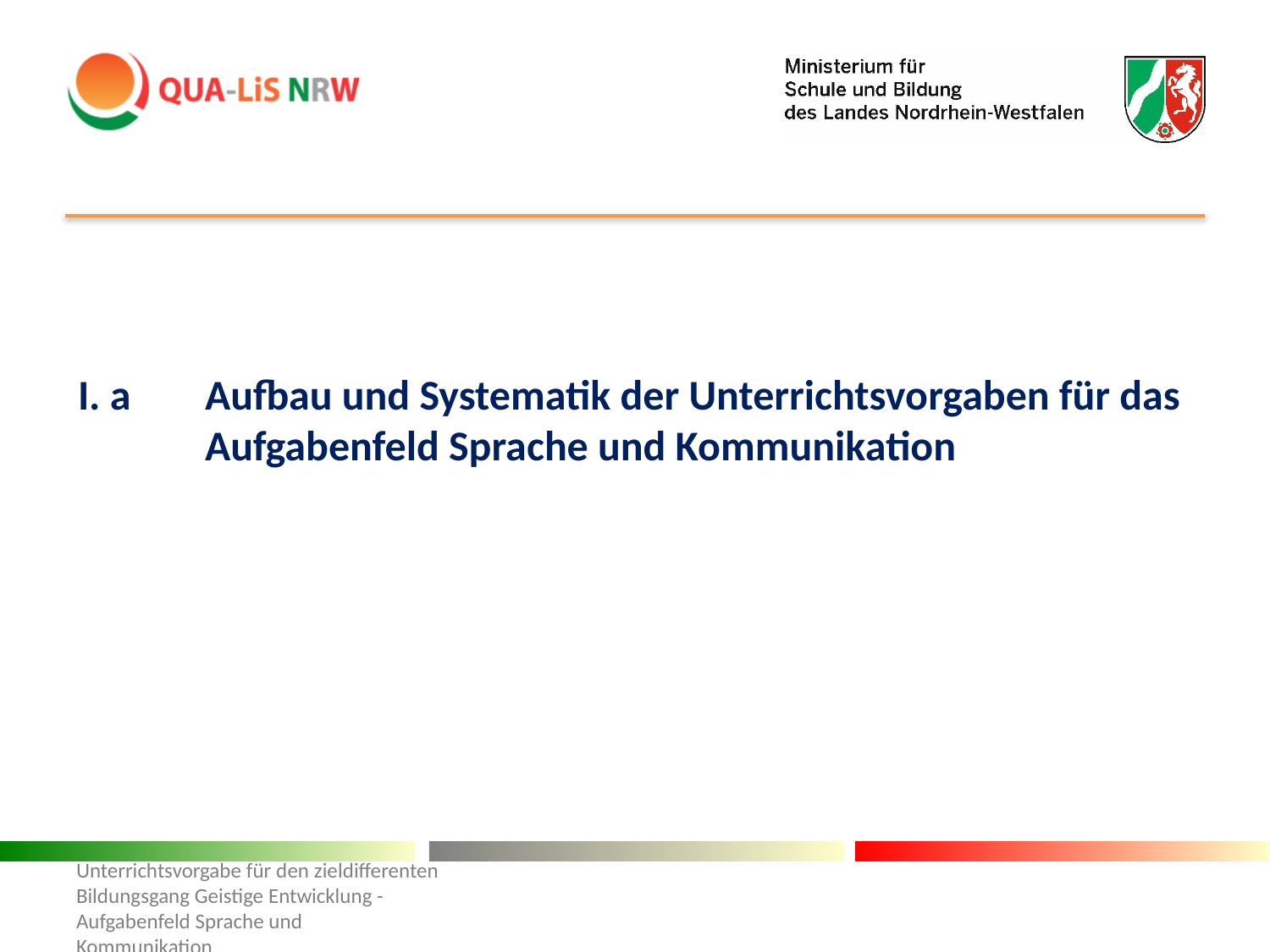

I. a	Aufbau und Systematik der Unterrichtsvorgaben für das 	Aufgabenfeld Sprache und Kommunikation

Unterrichtsvorgabe für den zieldifferenten Bildungsgang Geistige Entwicklung - Aufgabenfeld Sprache und Kommunikation